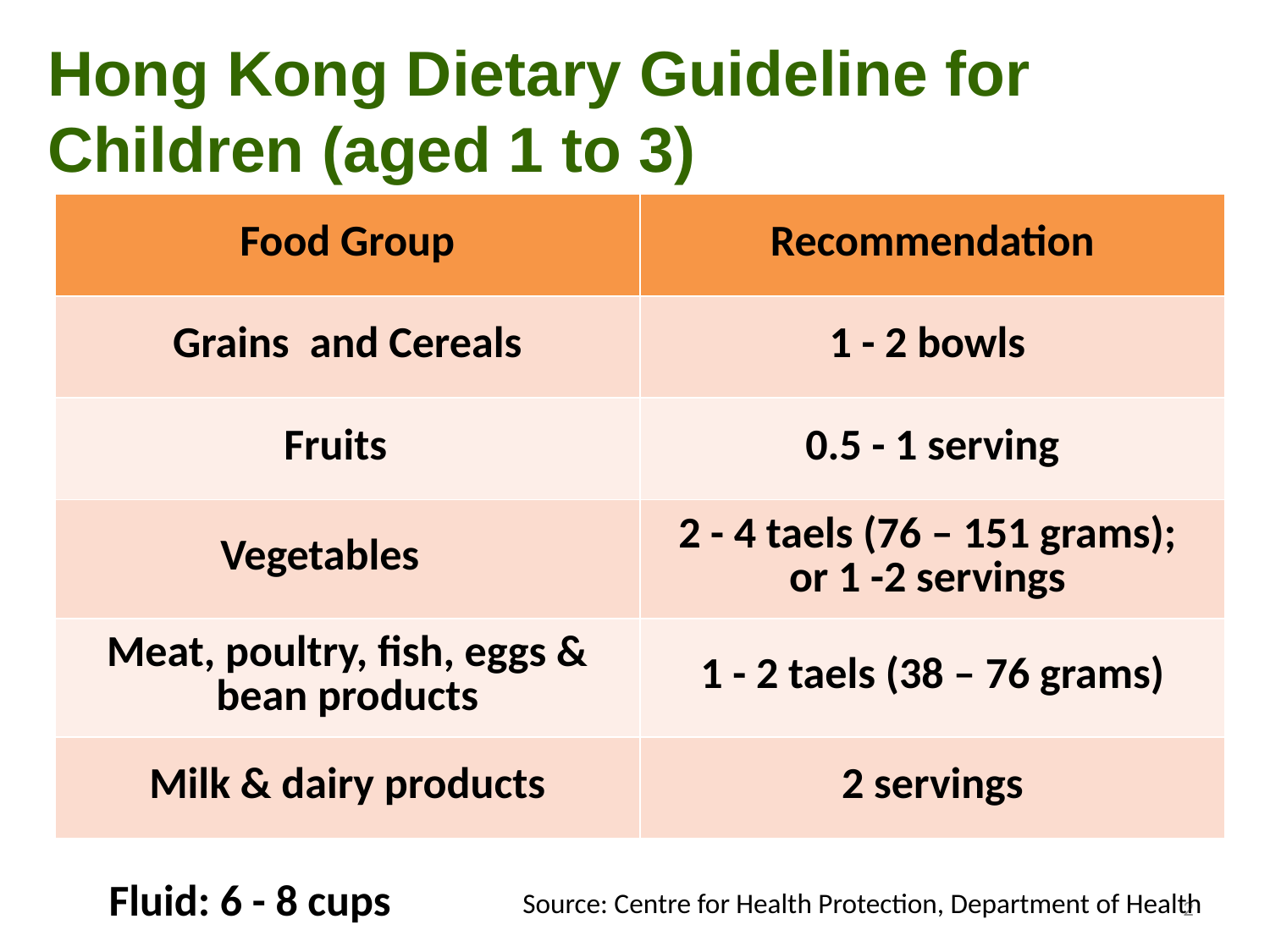

Hong Kong Dietary Guideline for Children (aged 1 to 3)
| Food Group | Recommendation |
| --- | --- |
| Grains and Cereals | 1 - 2 bowls |
| Fruits | 0.5 - 1 serving |
| Vegetables | 2 - 4 taels (76 – 151 grams); or 1 -2 servings |
| Meat, poultry, fish, eggs & bean products | 1 - 2 taels (38 – 76 grams) |
| Milk & dairy products | 2 servings |
Fluid: 6 - 8 cups
Source: Centre for Health Protection, Department of Health
2